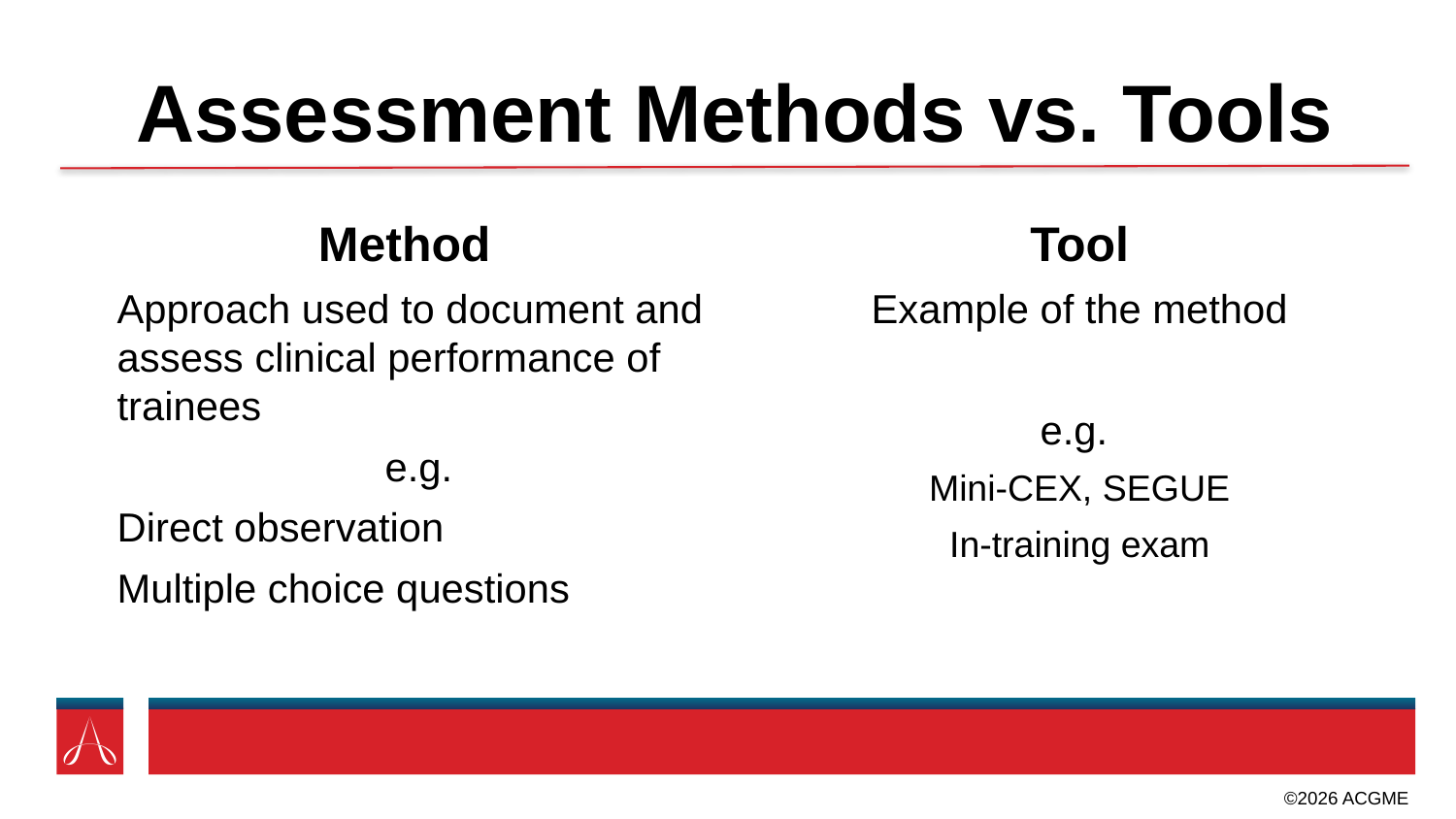

# Assessment Methods vs. Tools
Method
Approach used to document and assess clinical performance of trainees
e.g.
Direct observation
Multiple choice questions

Tool
Example of the method

e.g.
Mini-CEX, SEGUE
In-training exam